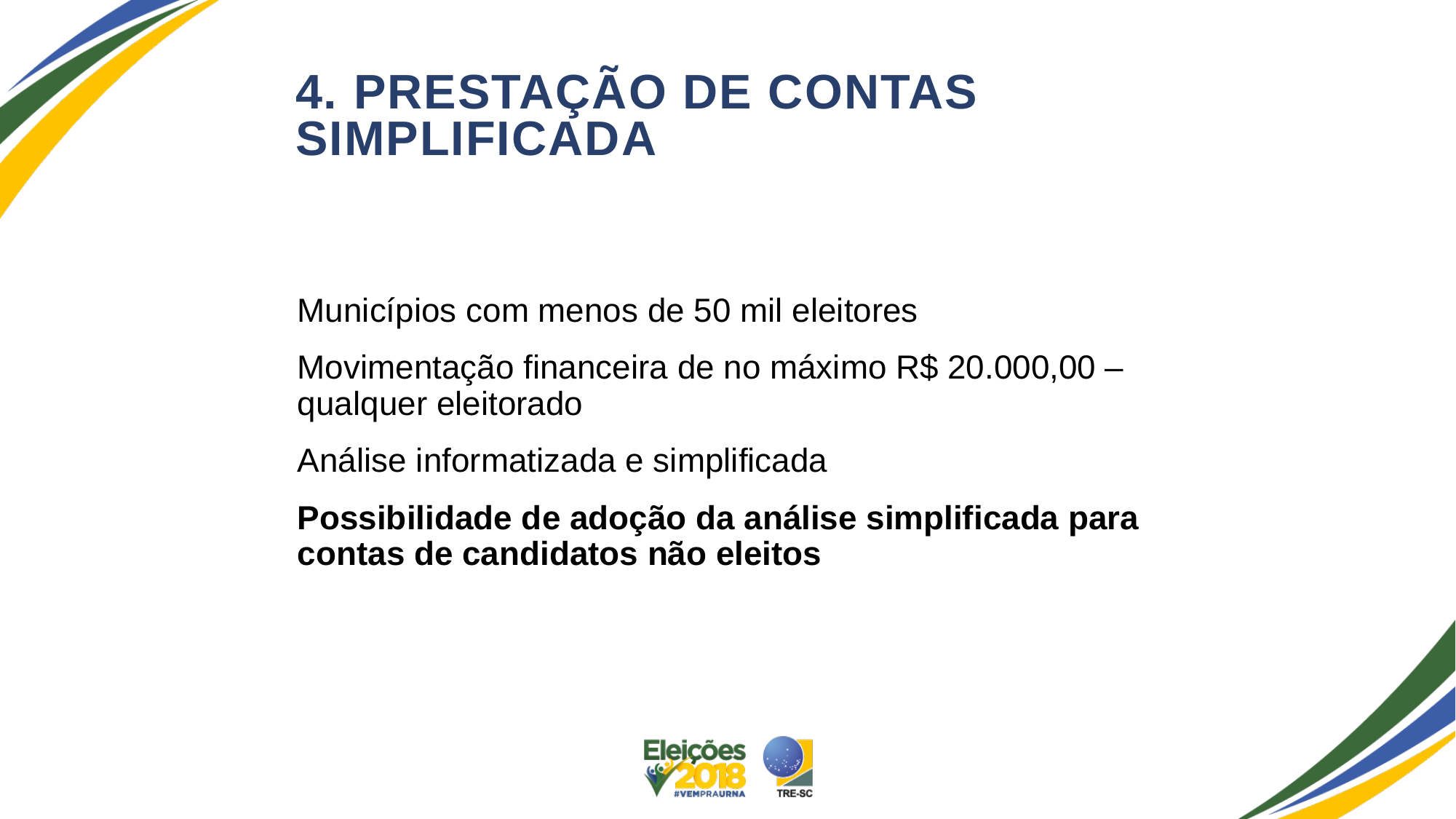

# 4. Prestação de contas simplificada
Municípios com menos de 50 mil eleitores
Movimentação financeira de no máximo R$ 20.000,00 – qualquer eleitorado
Análise informatizada e simplificada
Possibilidade de adoção da análise simplificada para contas de candidatos não eleitos